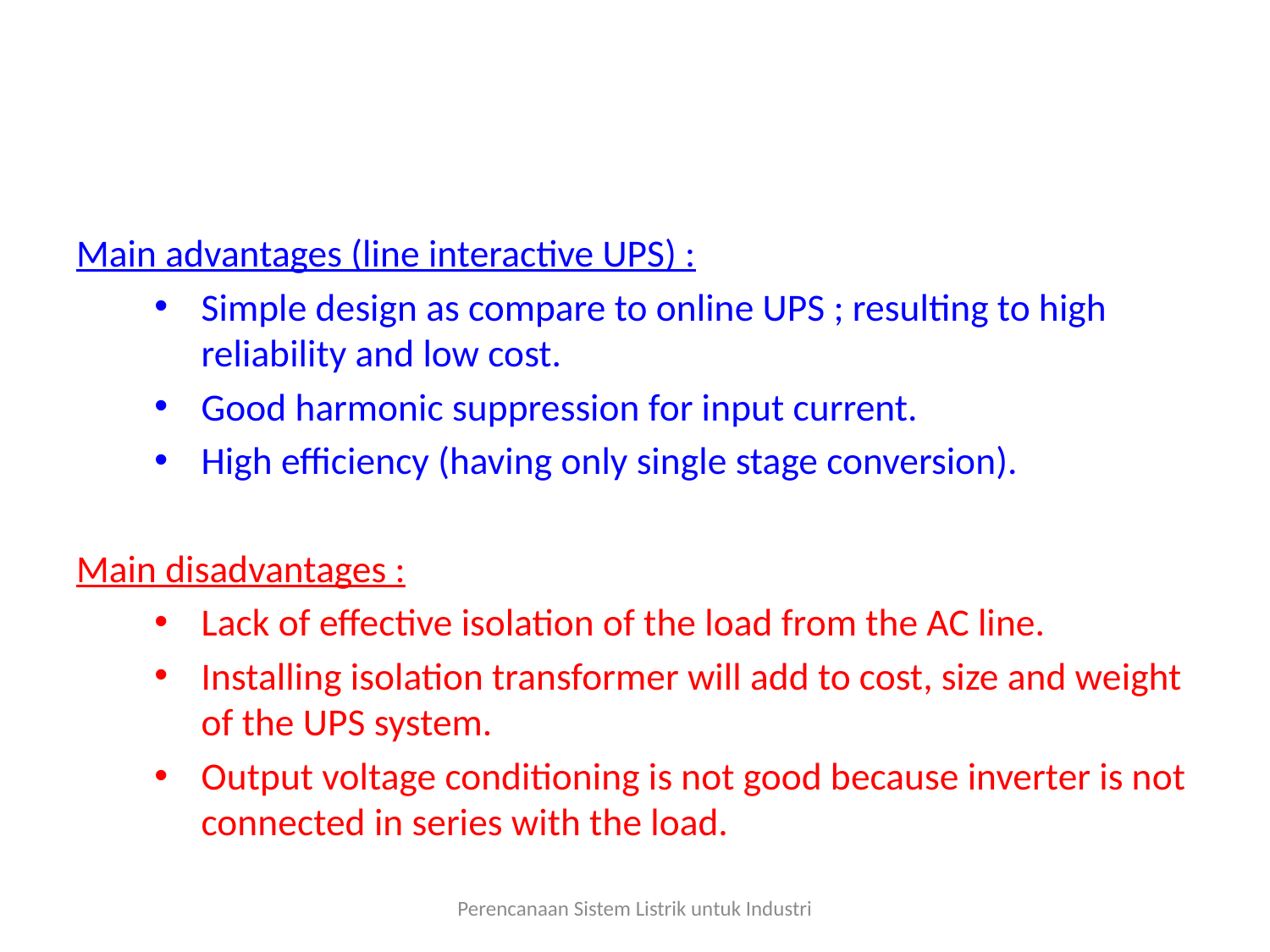

#
Main advantages (line interactive UPS) :
Simple design as compare to online UPS ; resulting to high reliability and low cost.
Good harmonic suppression for input current.
High efficiency (having only single stage conversion).

Main disadvantages :
Lack of effective isolation of the load from the AC line.
Installing isolation transformer will add to cost, size and weight of the UPS system.
Output voltage conditioning is not good because inverter is not connected in series with the load.
Perencanaan Sistem Listrik untuk Industri